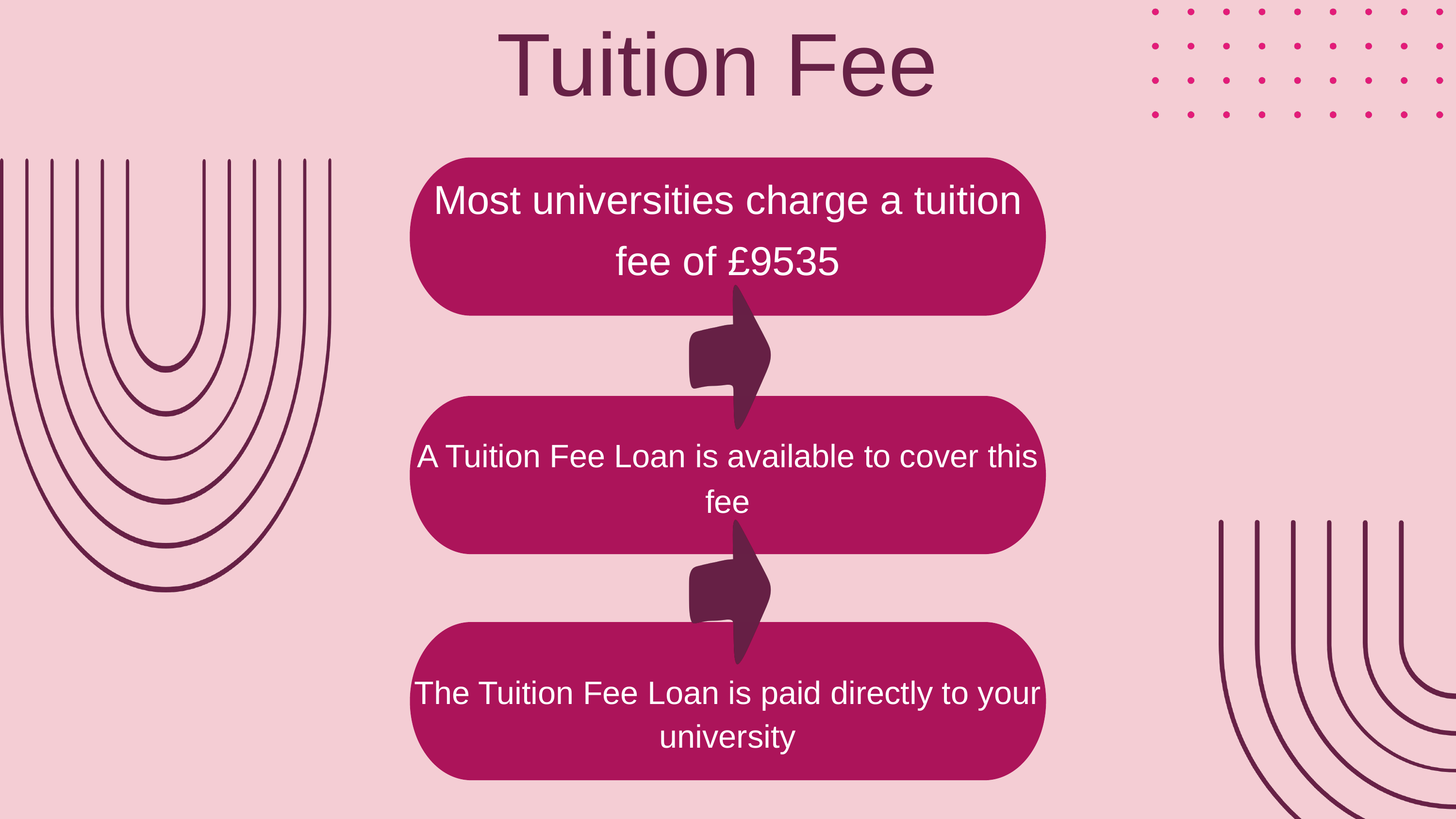

Tuition Fee

Most universities charge a tuition fee of £9535

A Tuition Fee Loan is available to cover this fee

The Tuition Fee Loan is paid directly to your university